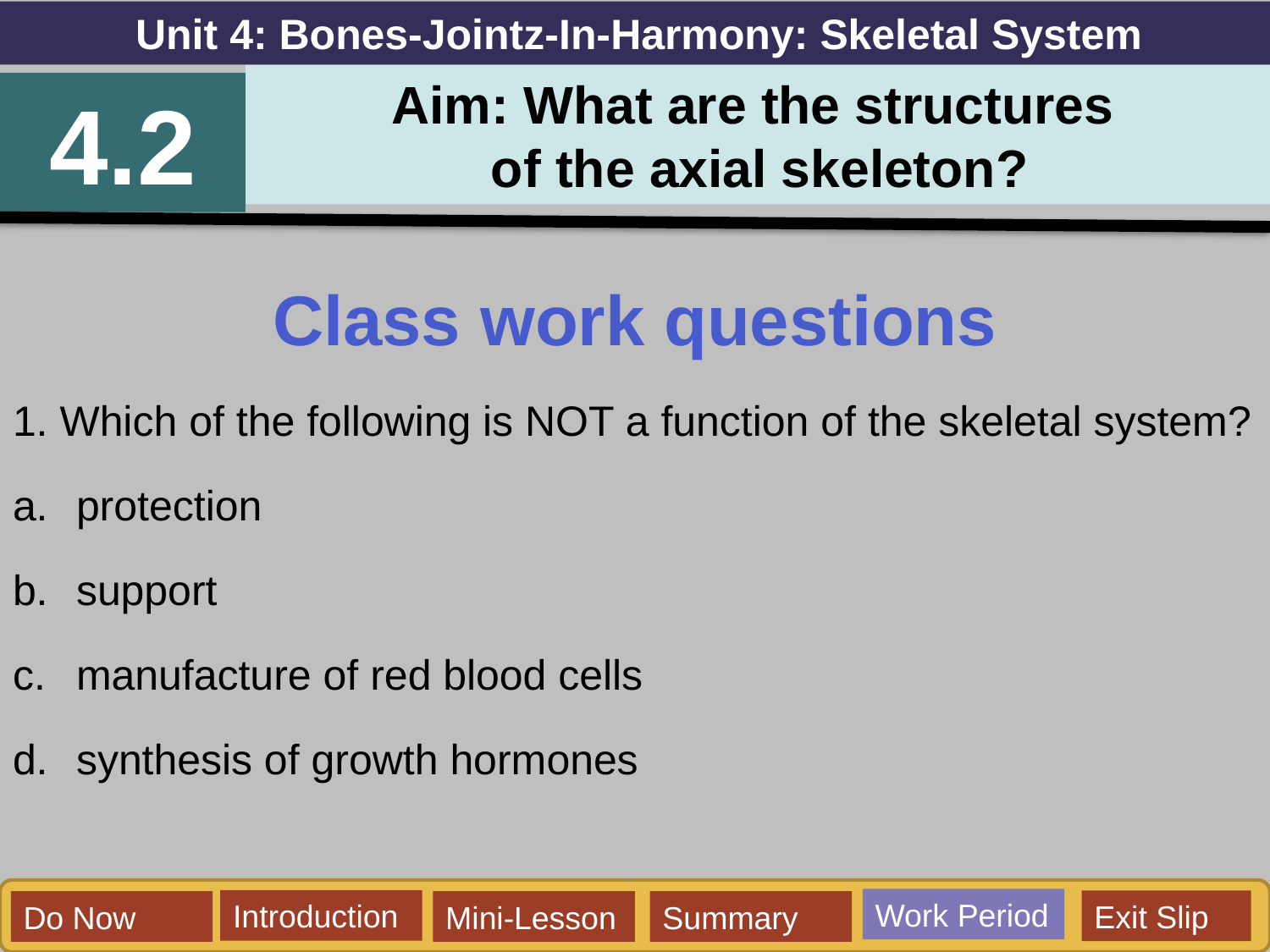

Unit 4: Bones-Jointz-In-Harmony: Skeletal System
Aim: What are the structures
of the axial skeleton?
4.2
Class work questions
1. Which of the following is NOT a function of the skeletal system?
protection
support
manufacture of red blood cells
synthesis of growth hormones

Work Period
Exit Slip
Introduction
Do Now
Mini-Lesson
Summary